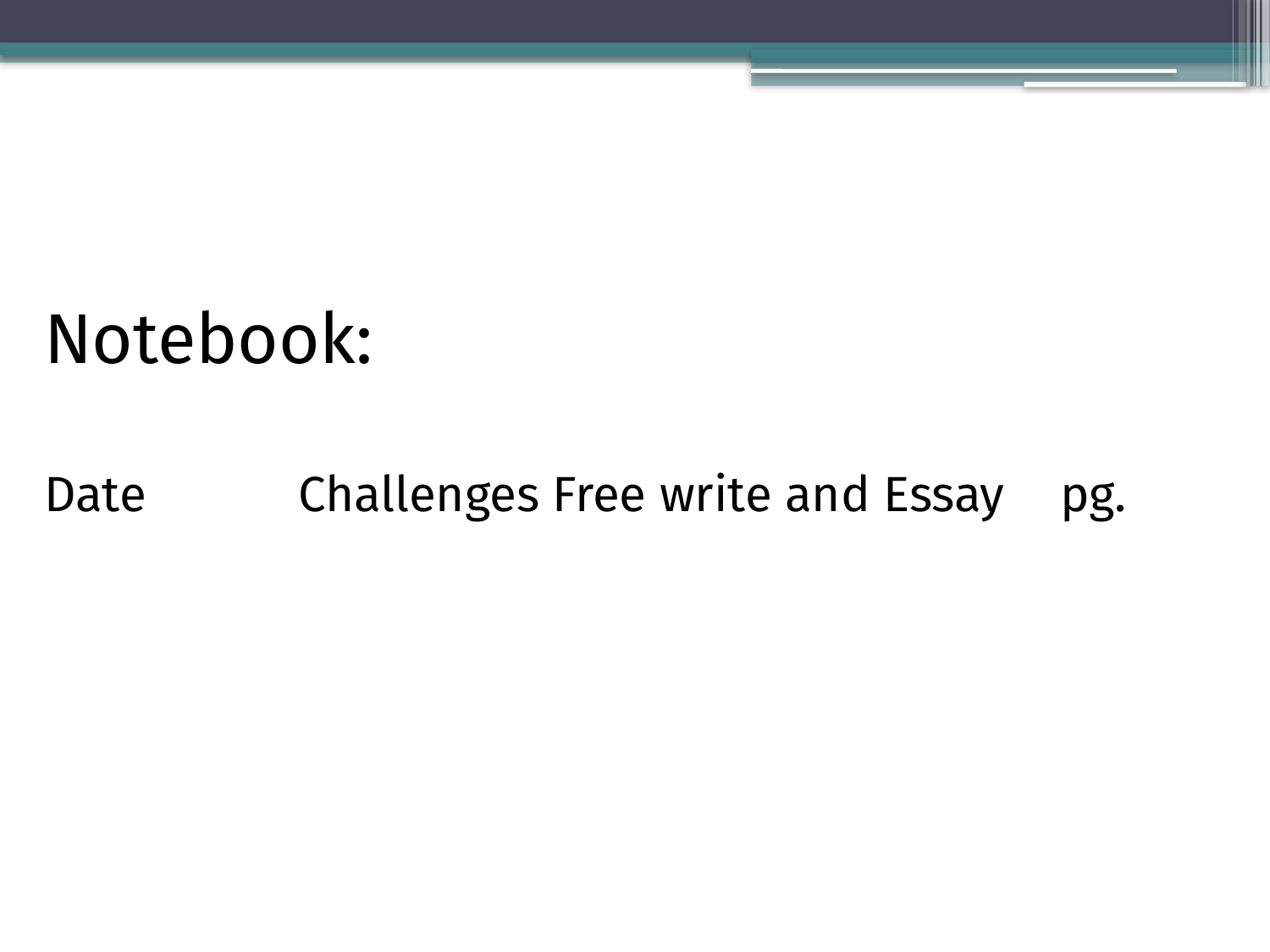

# Notebook: Date		Challenges Free write and Essay 	pg.